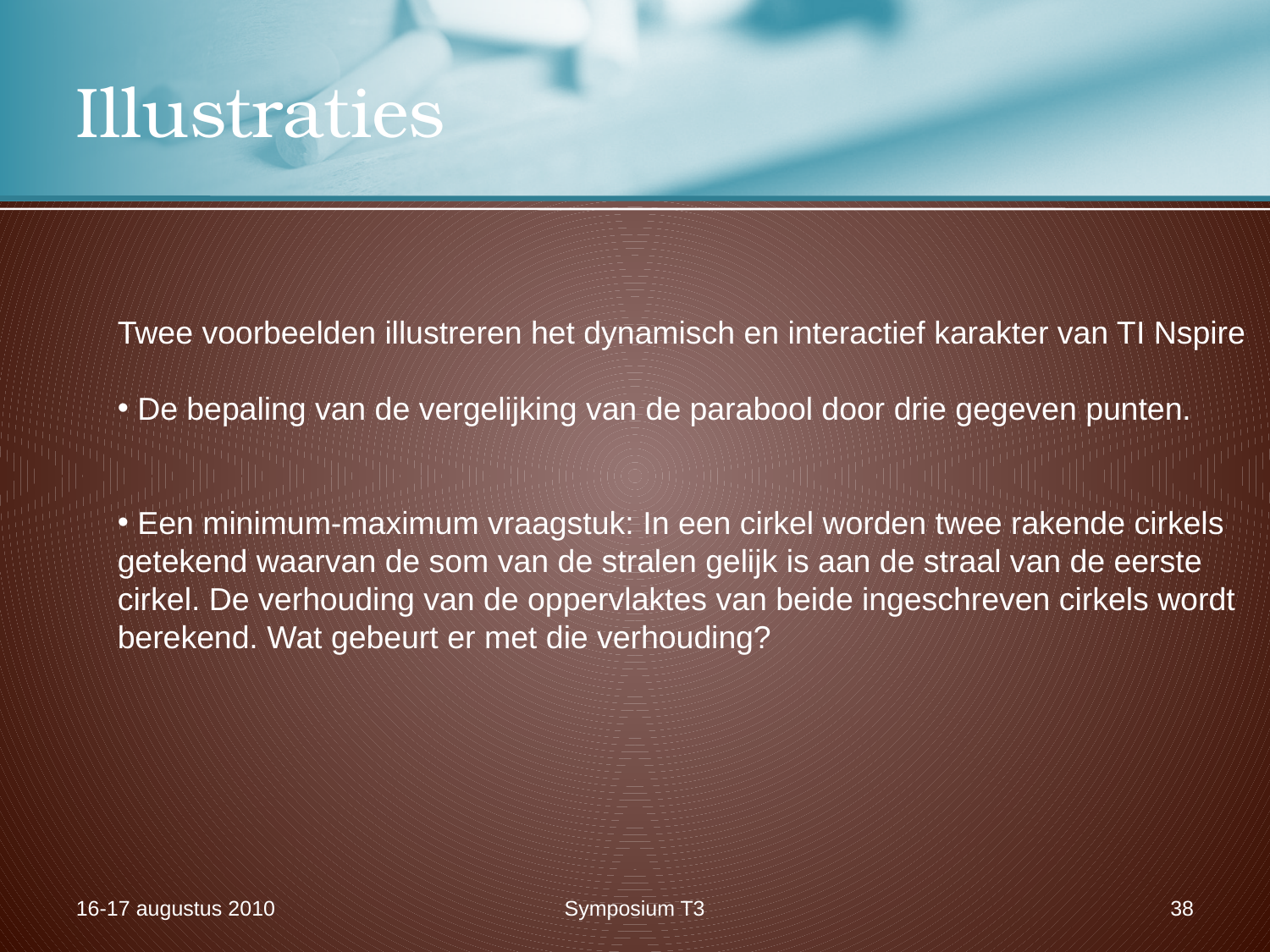

# Illustraties
Twee voorbeelden illustreren het dynamisch en interactief karakter van TI Nspire

 De bepaling van de vergelijking van de parabool door drie gegeven punten.

 Een minimum-maximum vraagstuk: In een cirkel worden twee rakende cirkels
getekend waarvan de som van de stralen gelijk is aan de straal van de eerste
cirkel. De verhouding van de oppervlaktes van beide ingeschreven cirkels wordt
berekend. Wat gebeurt er met die verhouding?
16-17 augustus 2010
Symposium T3
38